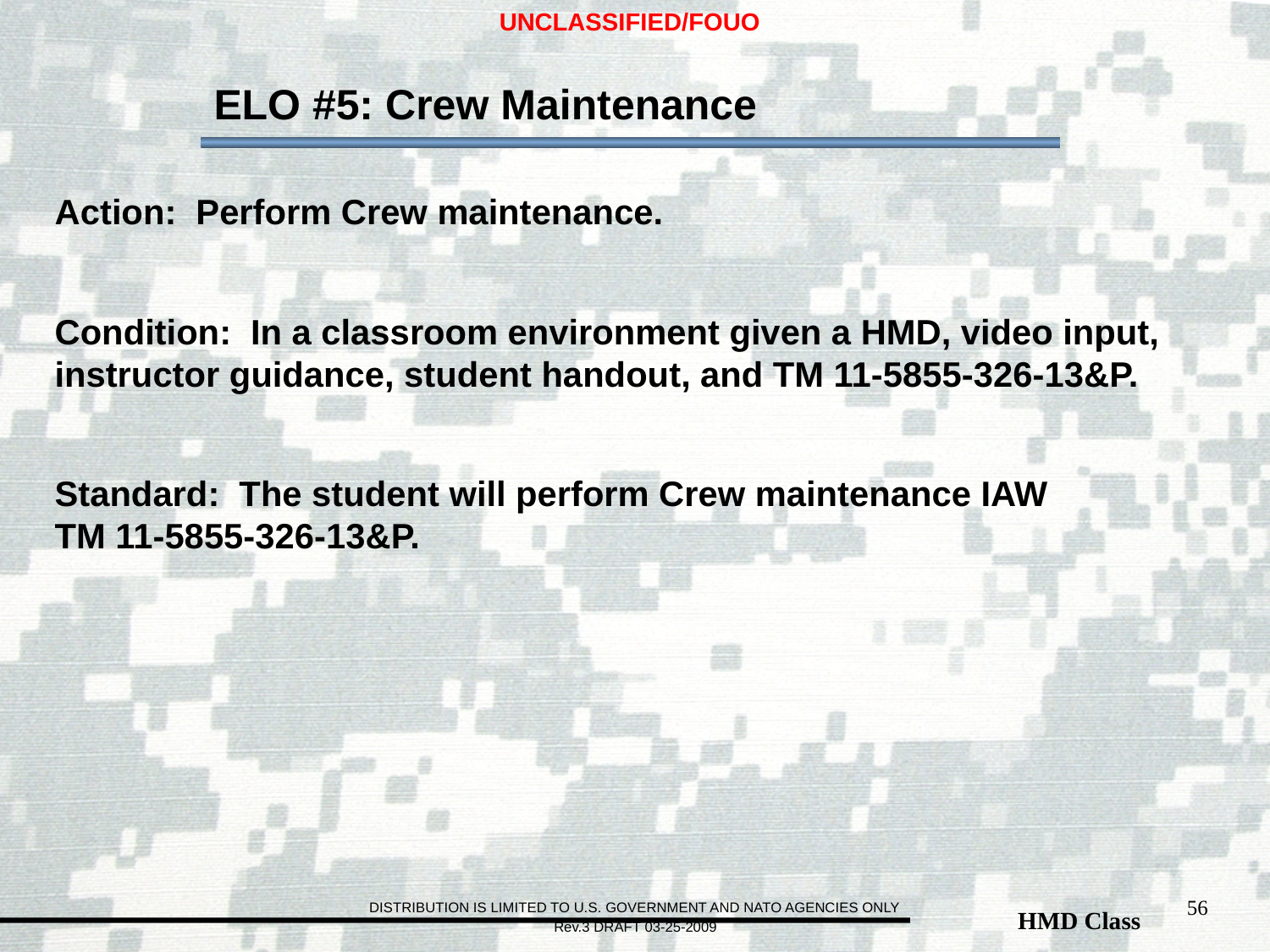

ELO #5: Crew Maintenance
Action:  Perform Crew maintenance.

Condition:  In a classroom environment given a HMD, video input, instructor guidance, student handout, and TM 11-5855-326-13&P.

Standard:  The student will perform Crew maintenance IAW
TM 11-5855-326-13&P.